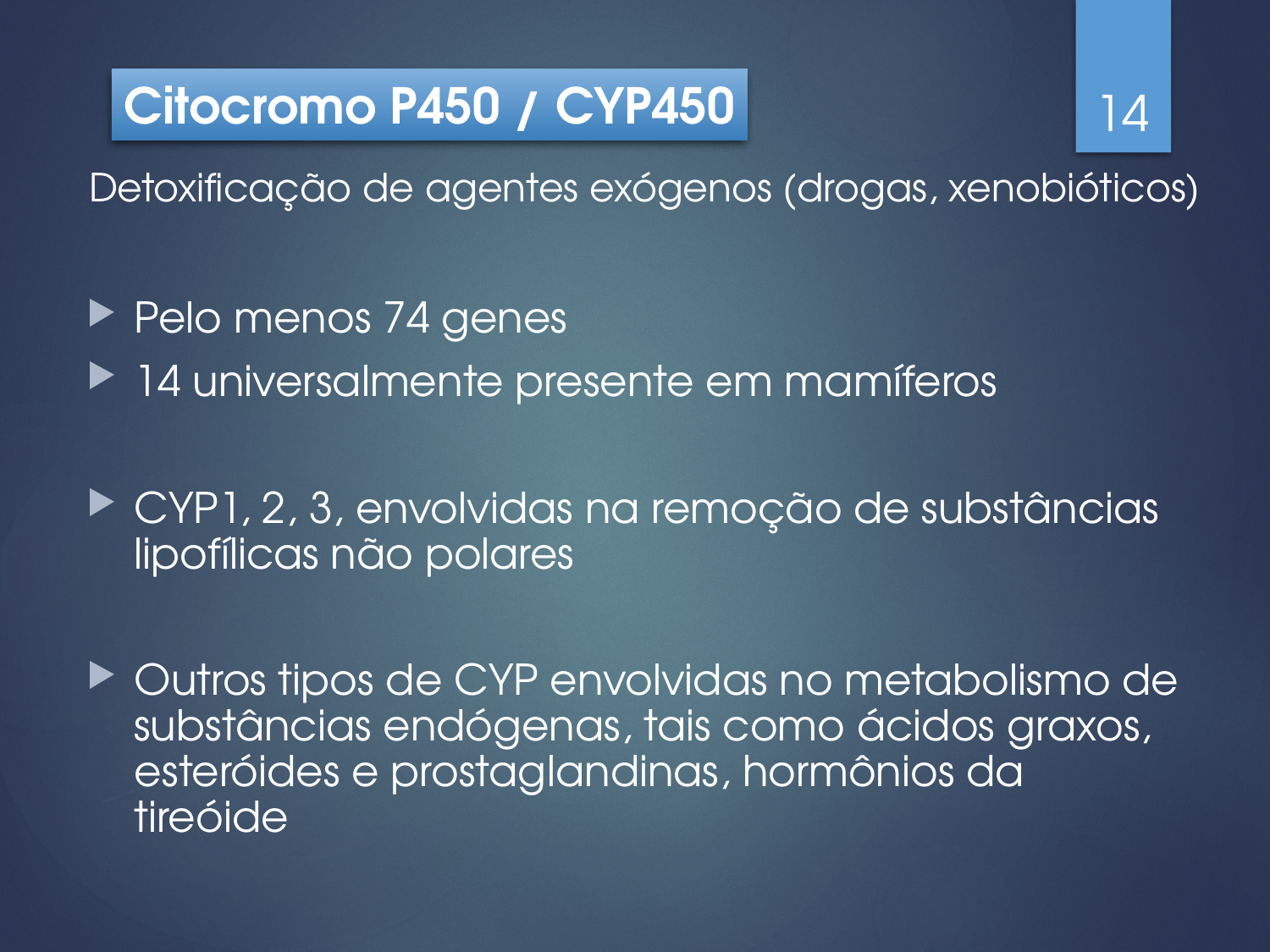

14
Citocromo P450 / CYP450
Detoxificação de agentes exógenos (drogas, xenobióticos)
Pelo menos 74 genes
14 universalmente presente em mamíferos

CYP1, 2, 3, envolvidas na remoção de substâncias lipofílicas não polares

Outros tipos de CYP envolvidas no metabolismo de substâncias endógenas, tais como ácidos graxos, esteróides e prostaglandinas, hormônios da tireóide